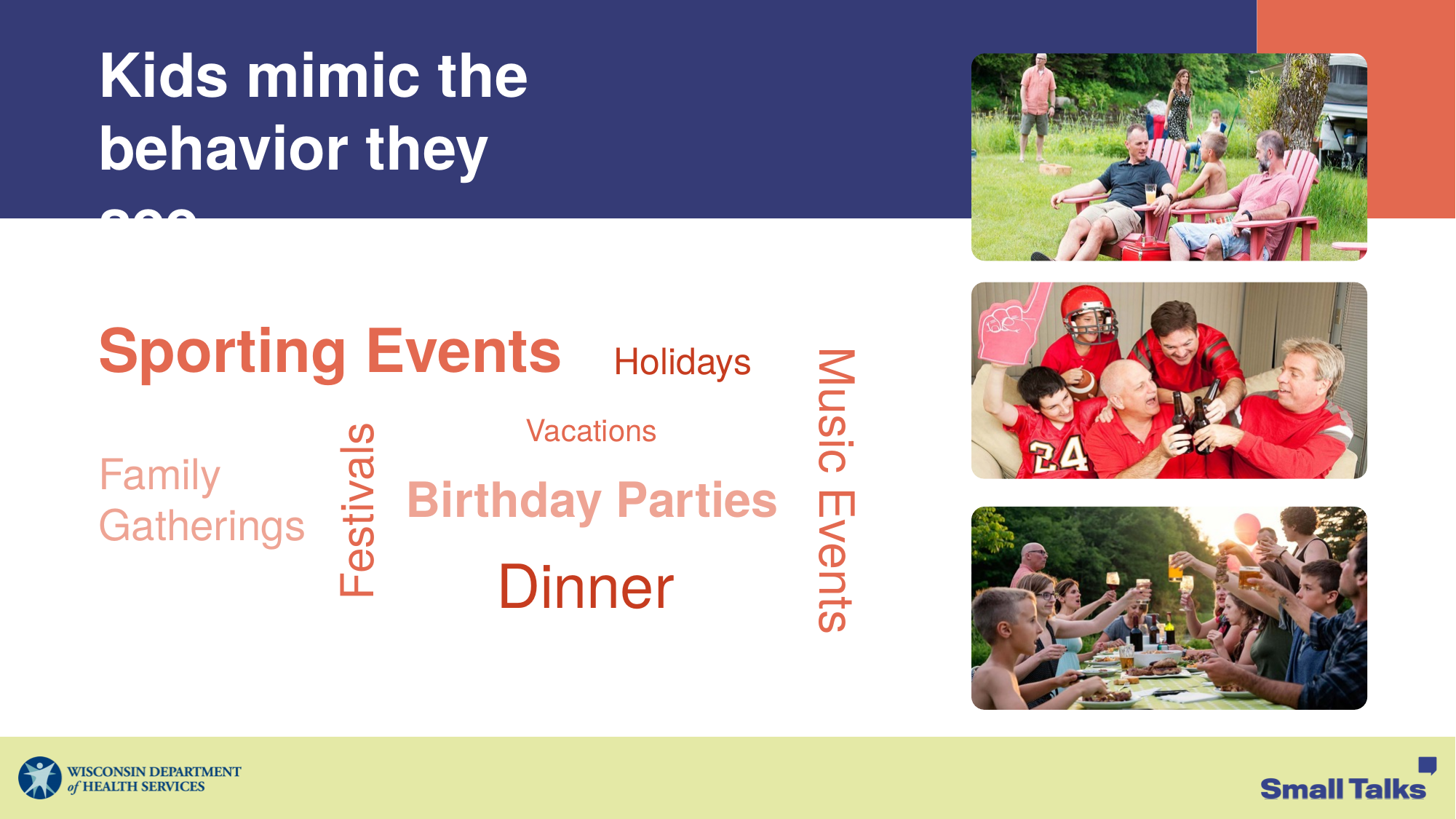

Kids mimic the
behavior they see.

Sporting Events
Holidays
Vacations
Family
Gatherings
Birthday Parties
Music Events
Festivals
Dinner